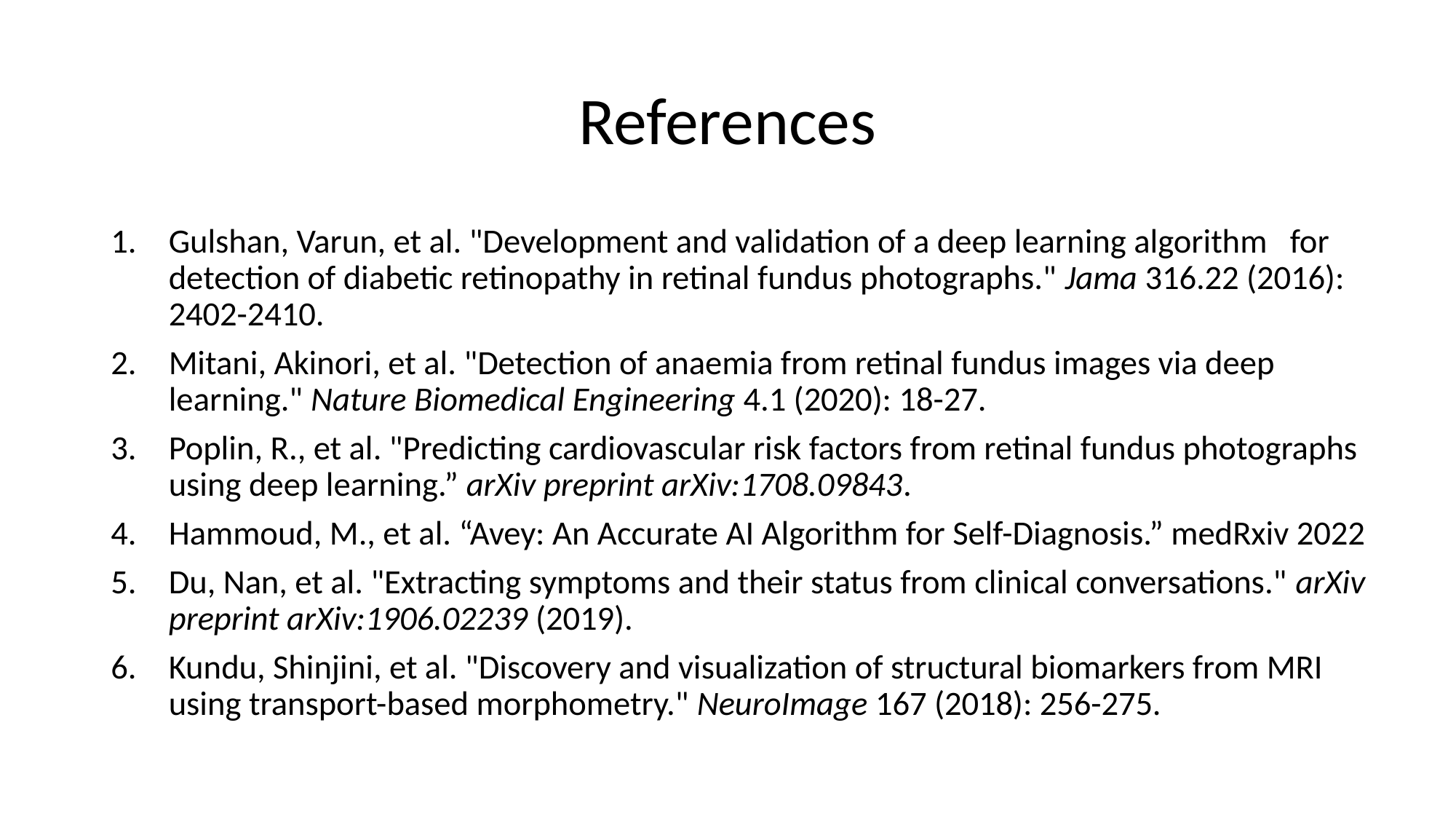

# References
Gulshan, Varun, et al. "Development and validation of a deep learning algorithm   for detection of diabetic retinopathy in retinal fundus photographs." Jama 316.22 (2016): 2402-2410.
Mitani, Akinori, et al. "Detection of anaemia from retinal fundus images via deep learning." Nature Biomedical Engineering 4.1 (2020): 18-27.
Poplin, R., et al. "Predicting cardiovascular risk factors from retinal fundus photographs using deep learning.” arXiv preprint arXiv:1708.09843.
Hammoud, M., et al. “Avey: An Accurate AI Algorithm for Self-Diagnosis.” medRxiv 2022
Du, Nan, et al. "Extracting symptoms and their status from clinical conversations." arXiv preprint arXiv:1906.02239 (2019).
Kundu, Shinjini, et al. "Discovery and visualization of structural biomarkers from MRI using transport-based morphometry." NeuroImage 167 (2018): 256-275.